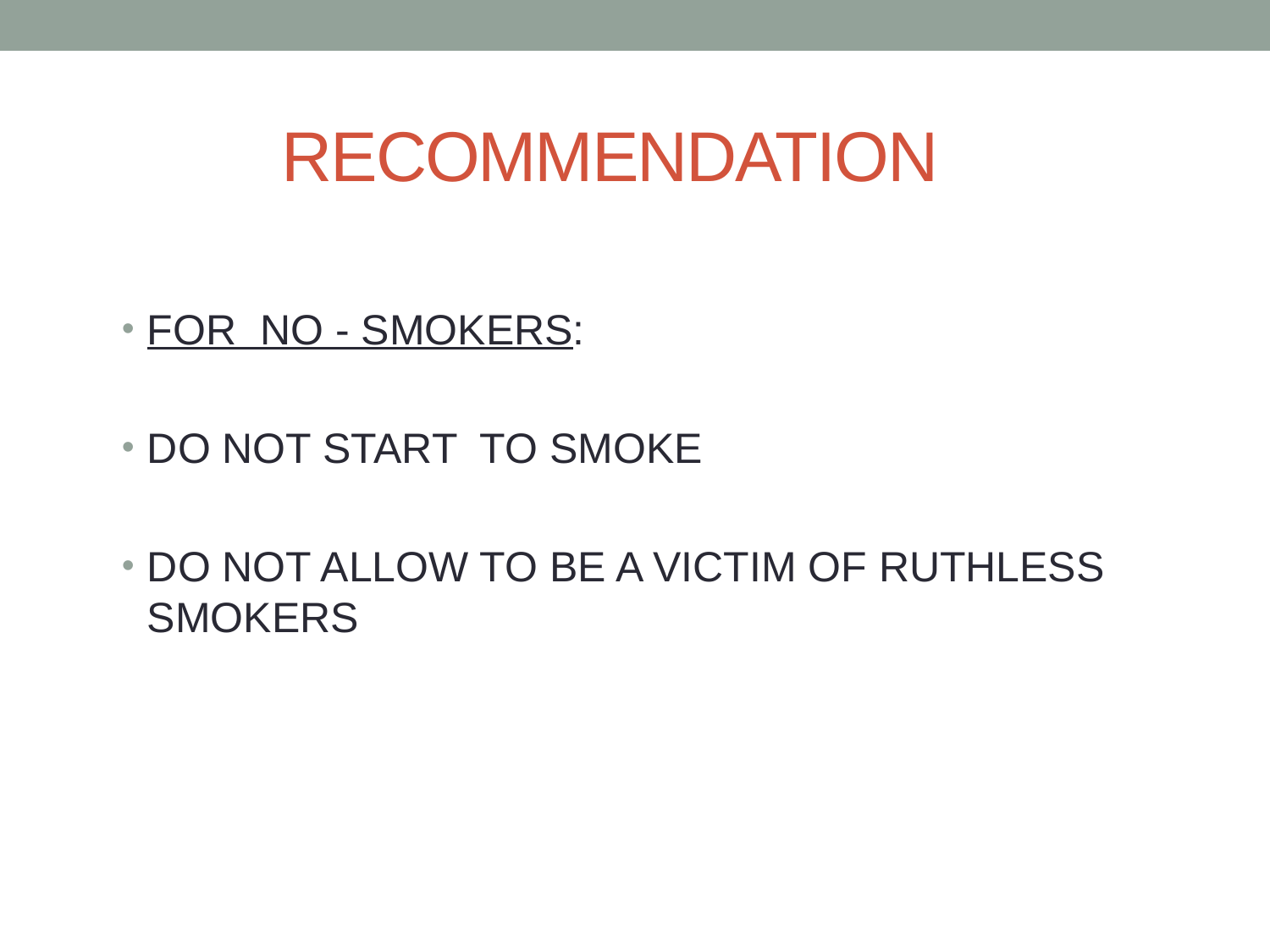

# RECOMMENDATION
FOR  NO - SMOKERS:

DO NOT START  TO SMOKE

DO NOT ALLOW TO BE A VICTIM OF RUTHLESS SMOKERS